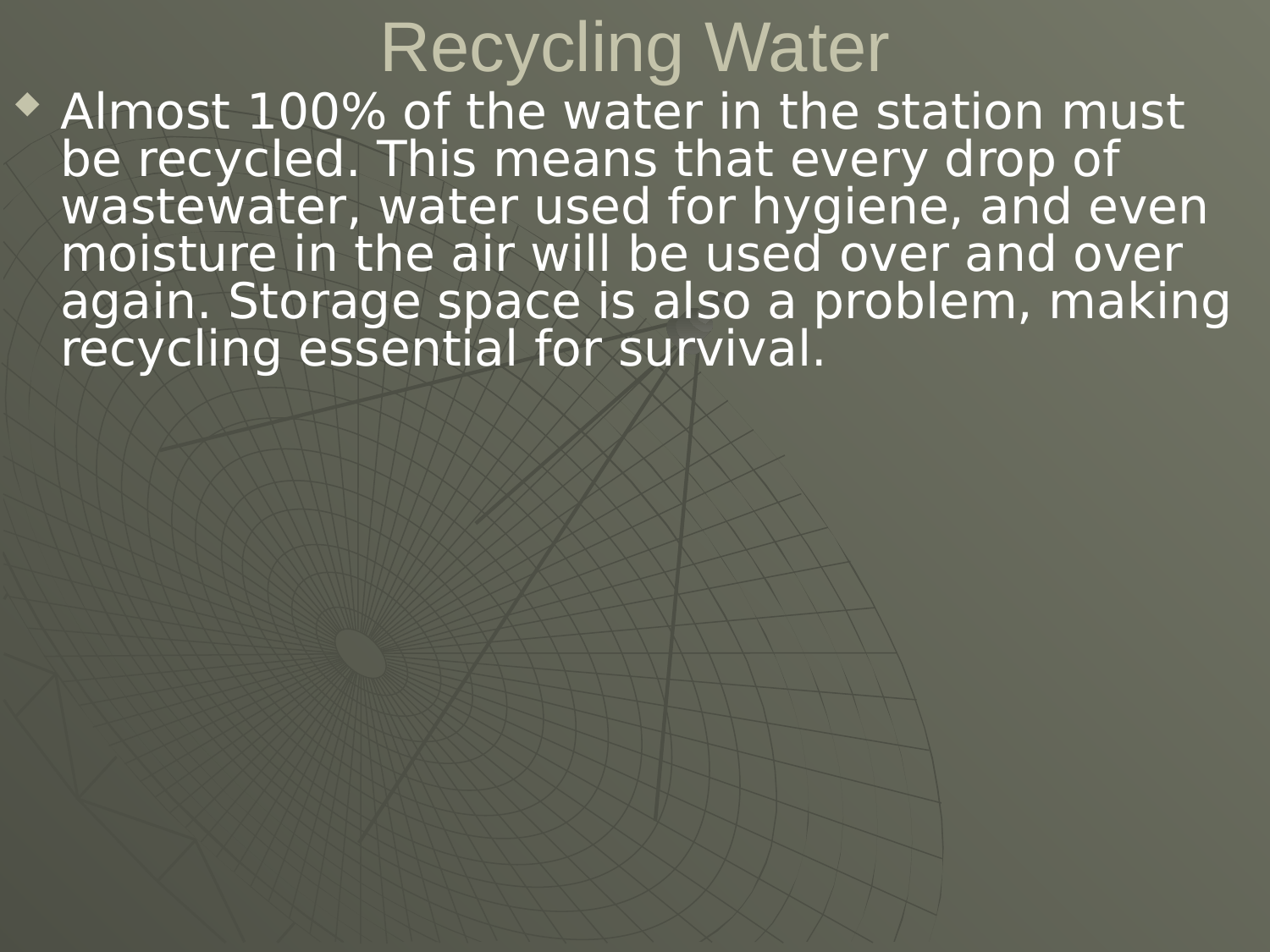

# Recycling Water
Almost 100% of the water in the station must be recycled. This means that every drop of wastewater, water used for hygiene, and even moisture in the air will be used over and over again. Storage space is also a problem, making recycling essential for survival.